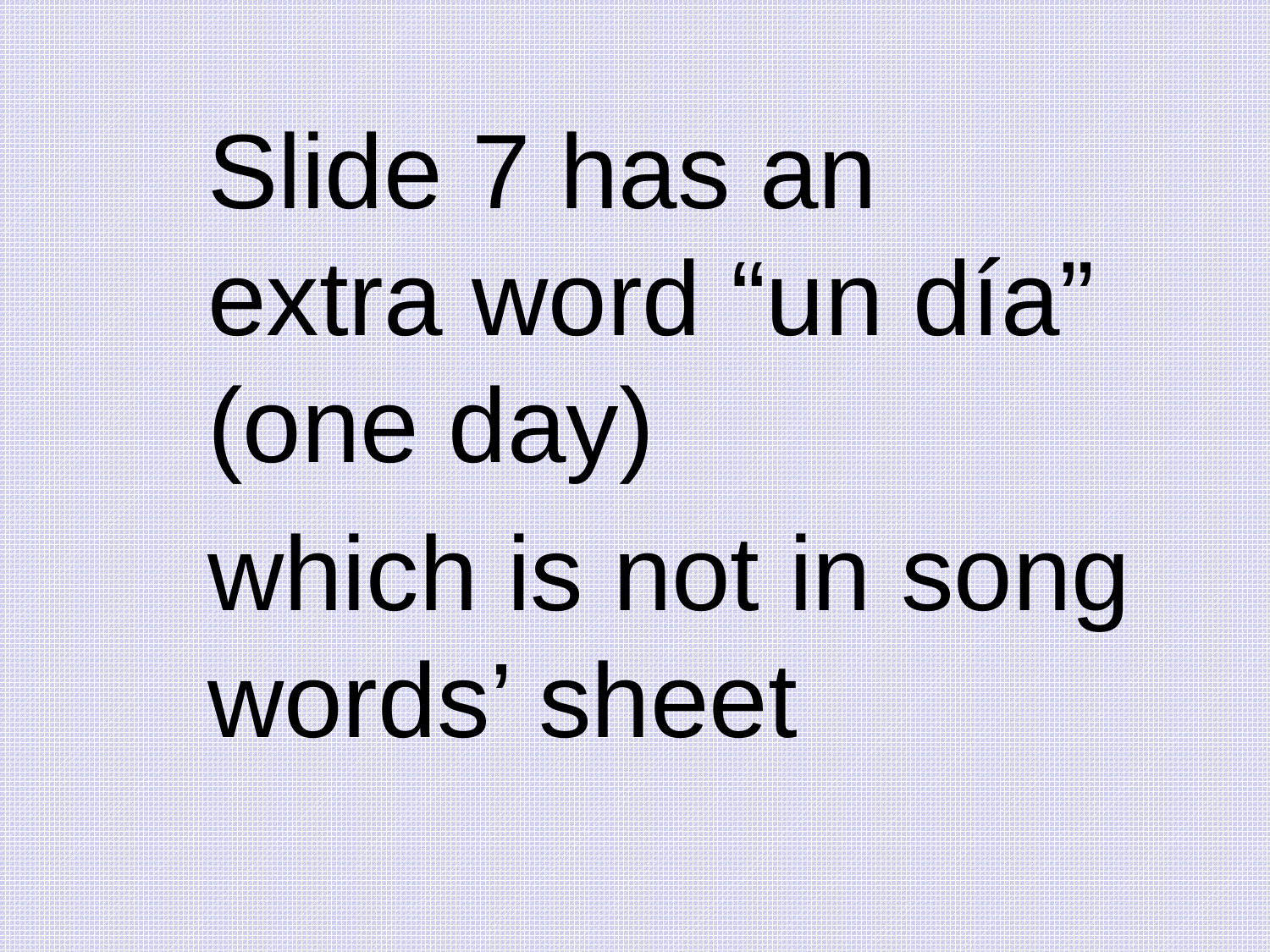

Slide 7 has an extra word “un día” (one day)
which is not in song words’ sheet